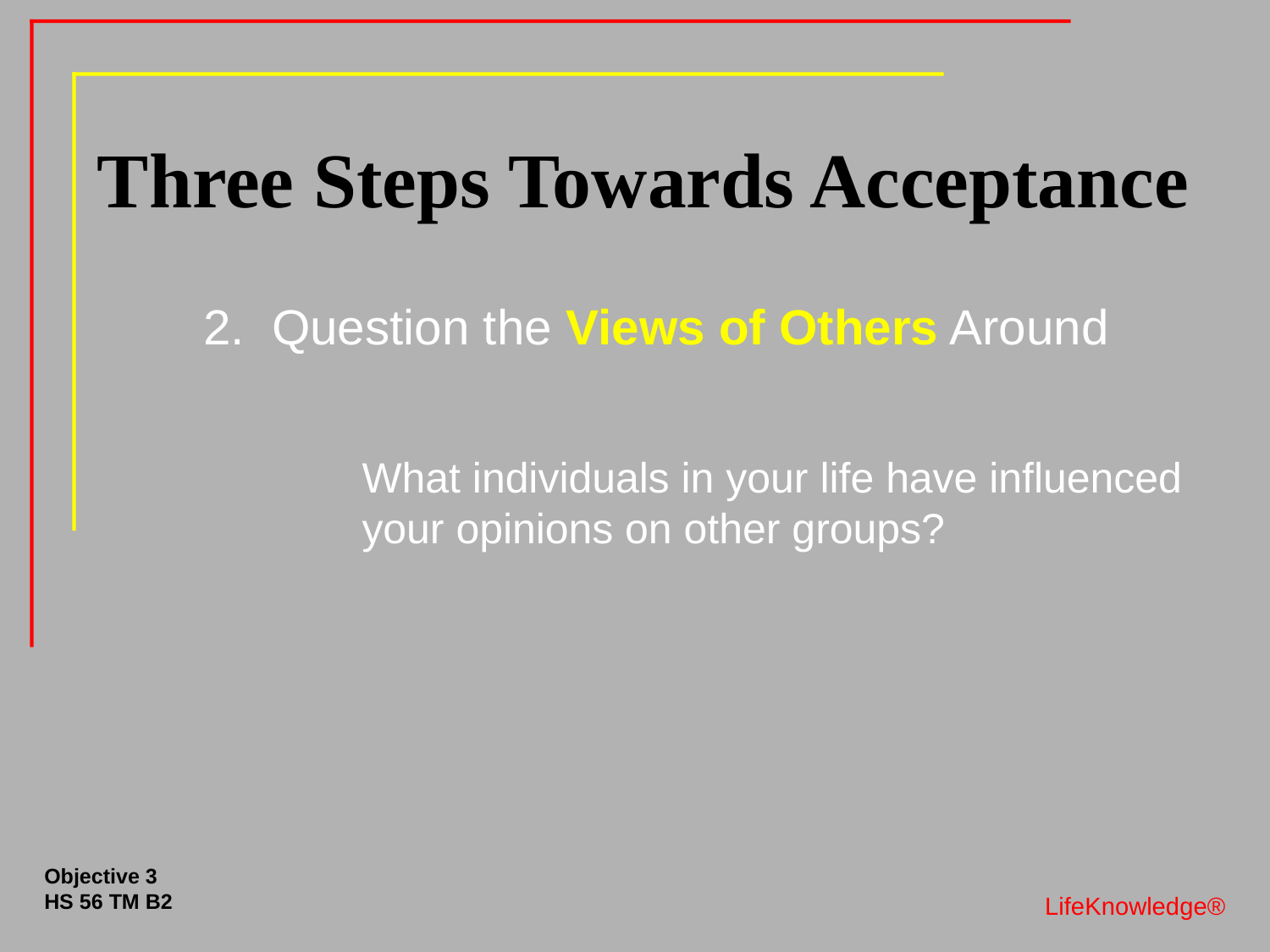

# Three Steps Towards Acceptance
2.  Question the Views of Others Around

	What individuals in your life have influenced your opinions on other groups?
Objective 3
HS 56 TM B2
LifeKnowledge®